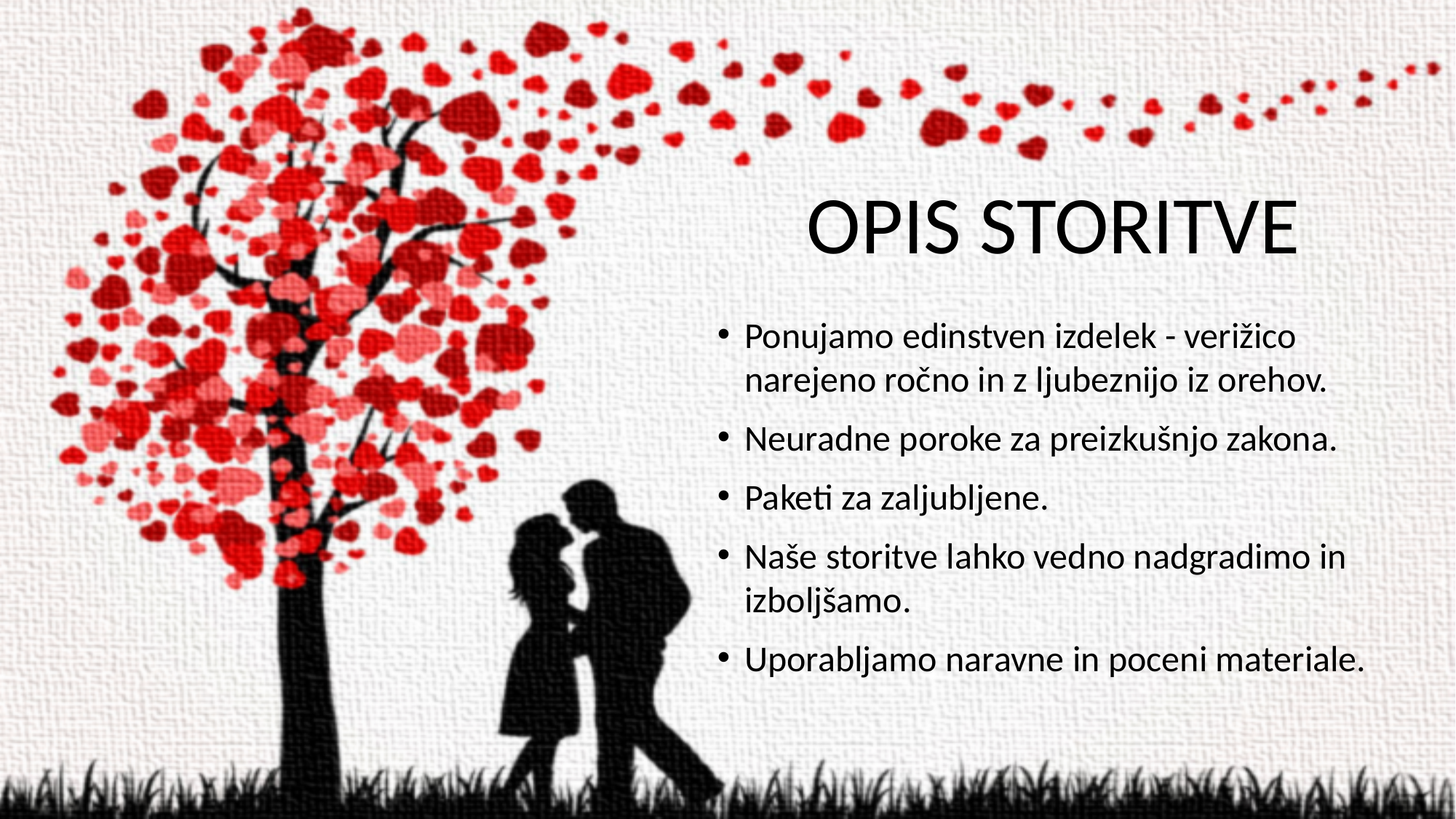

# OPIS STORITVE
Ponujamo edinstven izdelek - verižico narejeno ročno in z ljubeznijo iz orehov.
Neuradne poroke za preizkušnjo zakona.
Paketi za zaljubljene.
Naše storitve lahko vedno nadgradimo in izboljšamo.
Uporabljamo naravne in poceni materiale.